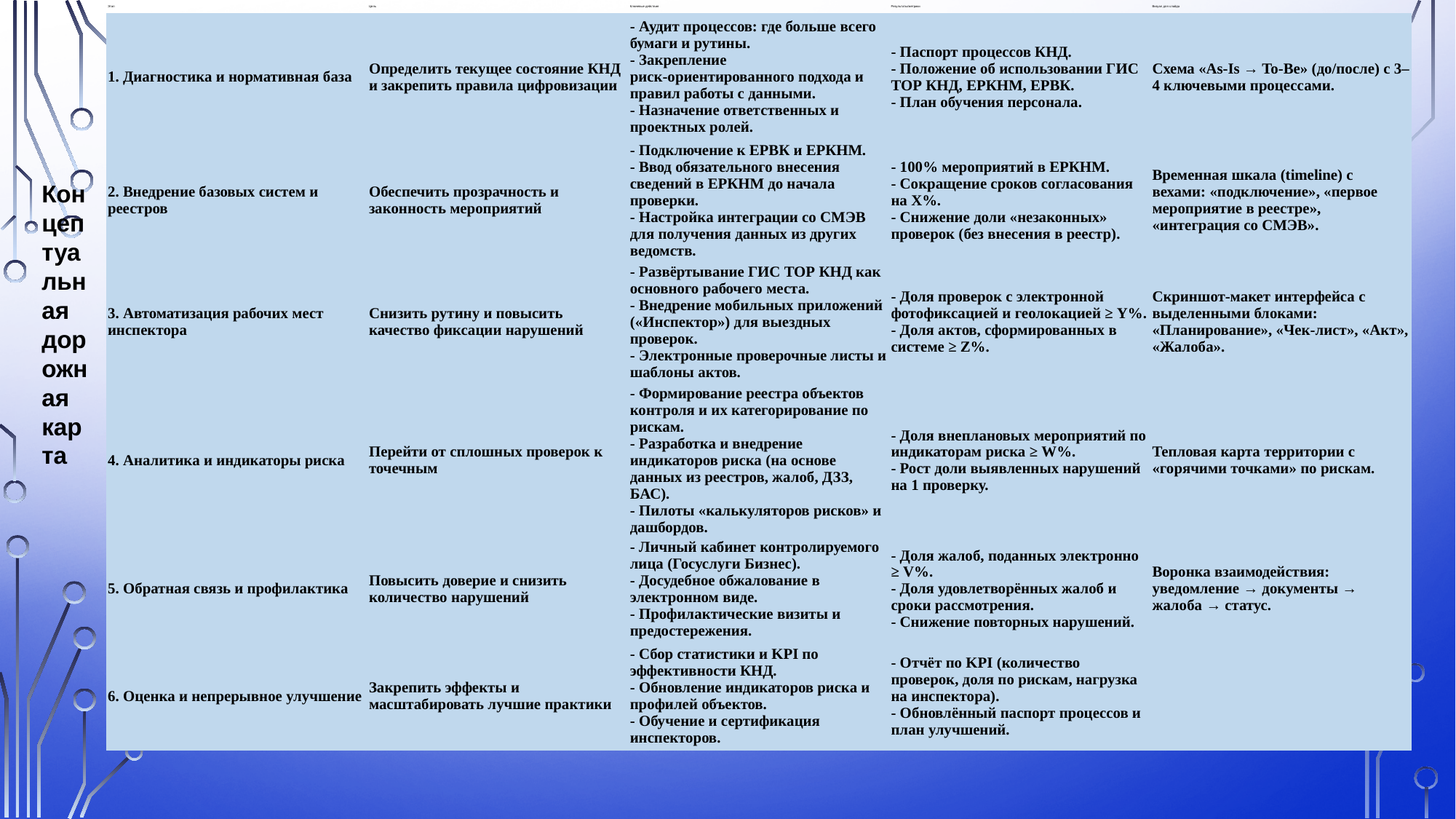

| Этап | Цель | Ключевые действия | Результаты/метрики | Визуал для слайда |
| --- | --- | --- | --- | --- |
| 1. Диагностика и нормативная база | Определить текущее состояние КНД и закрепить правила цифровизации | - Аудит процессов: где больше всего бумаги и рутины. - Закрепление риск‑ориентированного подхода и правил работы с данными. - Назначение ответственных и проектных ролей. | - Паспорт процессов КНД. - Положение об использовании ГИС ТОР КНД, ЕРКНМ, ЕРВК. - План обучения персонала. | Схема «As‑Is → To‑Be» (до/после) с 3–4 ключевыми процессами. |
| 2. Внедрение базовых систем и реестров | Обеспечить прозрачность и законность мероприятий | - Подключение к ЕРВК и ЕРКНМ. - Ввод обязательного внесения сведений в ЕРКНМ до начала проверки. - Настройка интеграции со СМЭВ для получения данных из других ведомств. | - 100% мероприятий в ЕРКНМ. - Сокращение сроков согласования на X%. - Снижение доли «незаконных» проверок (без внесения в реестр). | Временная шкала (timeline) с вехами: «подключение», «первое мероприятие в реестре», «интеграция со СМЭВ». |
| 3. Автоматизация рабочих мест инспектора | Снизить рутину и повысить качество фиксации нарушений | - Развёртывание ГИС ТОР КНД как основного рабочего места. - Внедрение мобильных приложений («Инспектор») для выездных проверок. - Электронные проверочные листы и шаблоны актов. | - Доля проверок с электронной фотофиксацией и геолокацией ≥ Y%. - Доля актов, сформированных в системе ≥ Z%. | Скриншот‑макет интерфейса с выделенными блоками: «Планирование», «Чек‑лист», «Акт», «Жалоба». |
| 4. Аналитика и индикаторы риска | Перейти от сплошных проверок к точечным | - Формирование реестра объектов контроля и их категорирование по рискам. - Разработка и внедрение индикаторов риска (на основе данных из реестров, жалоб, ДЗЗ, БАС). - Пилоты «калькуляторов рисков» и дашбордов. | - Доля внеплановых мероприятий по индикаторам риска ≥ W%. - Рост доли выявленных нарушений на 1 проверку. | Тепловая карта территории с «горячими точками» по рискам. |
| 5. Обратная связь и профилактика | Повысить доверие и снизить количество нарушений | - Личный кабинет контролируемого лица (Госуслуги Бизнес). - Досудебное обжалование в электронном виде. - Профилактические визиты и предостережения. | - Доля жалоб, поданных электронно ≥ V%. - Доля удовлетворённых жалоб и сроки рассмотрения. - Снижение повторных нарушений. | Воронка взаимодействия: уведомление → документы → жалоба → статус. |
| 6. Оценка и непрерывное улучшение | Закрепить эффекты и масштабировать лучшие практики | - Сбор статистики и KPI по эффективности КНД. - Обновление индикаторов риска и профилей объектов. - Обучение и сертификация инспекторов. | - Отчёт по KPI (количество проверок, доля по рискам, нагрузка на инспектора). - Обновлённый паспорт процессов и план улучшений. |  |
Концептуальная дорожная карта